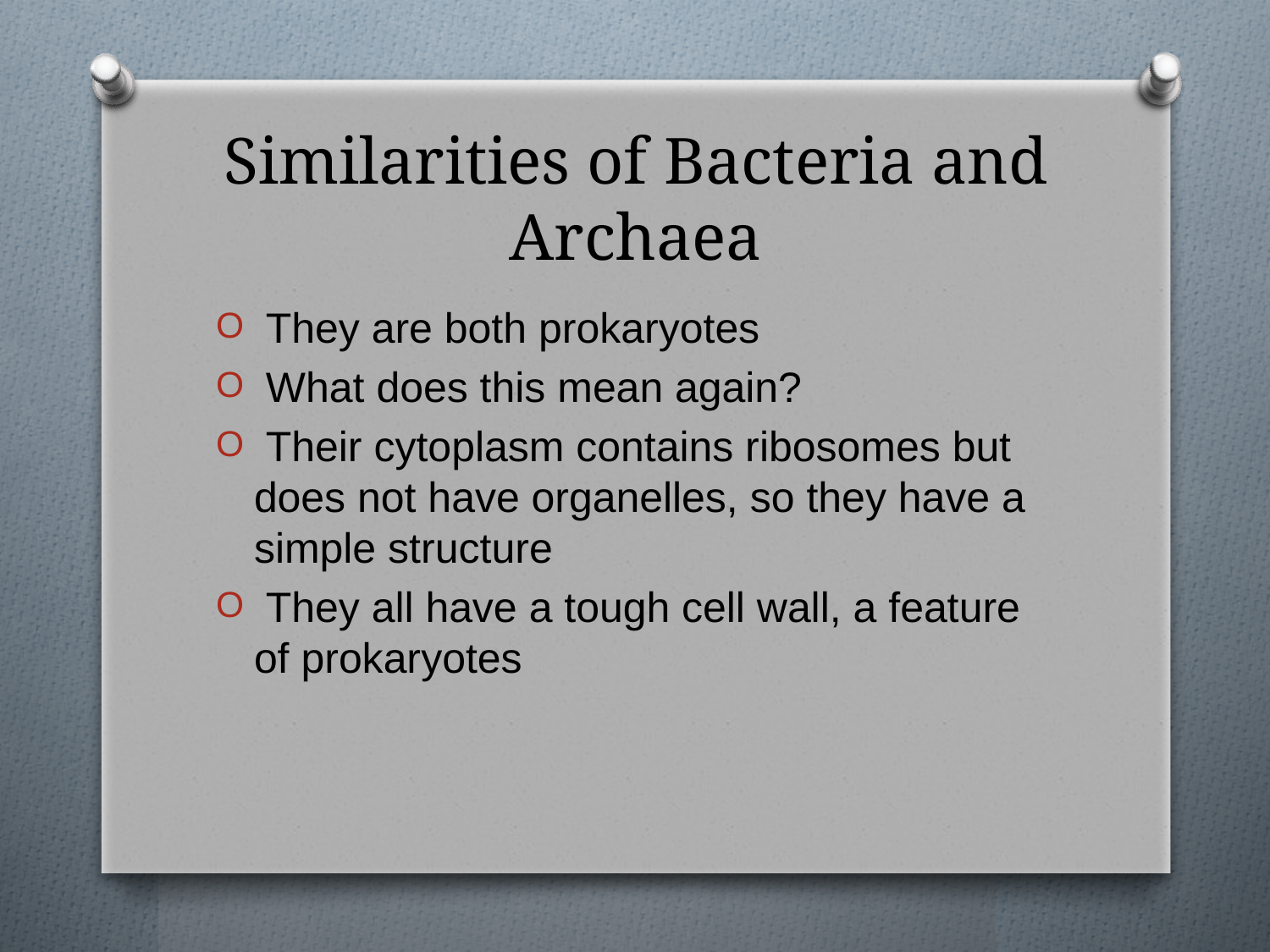

# Similarities of Bacteria and Archaea
 They are both prokaryotes
 What does this mean again?
 Their cytoplasm contains ribosomes but does not have organelles, so they have a simple structure
 They all have a tough cell wall, a feature of prokaryotes